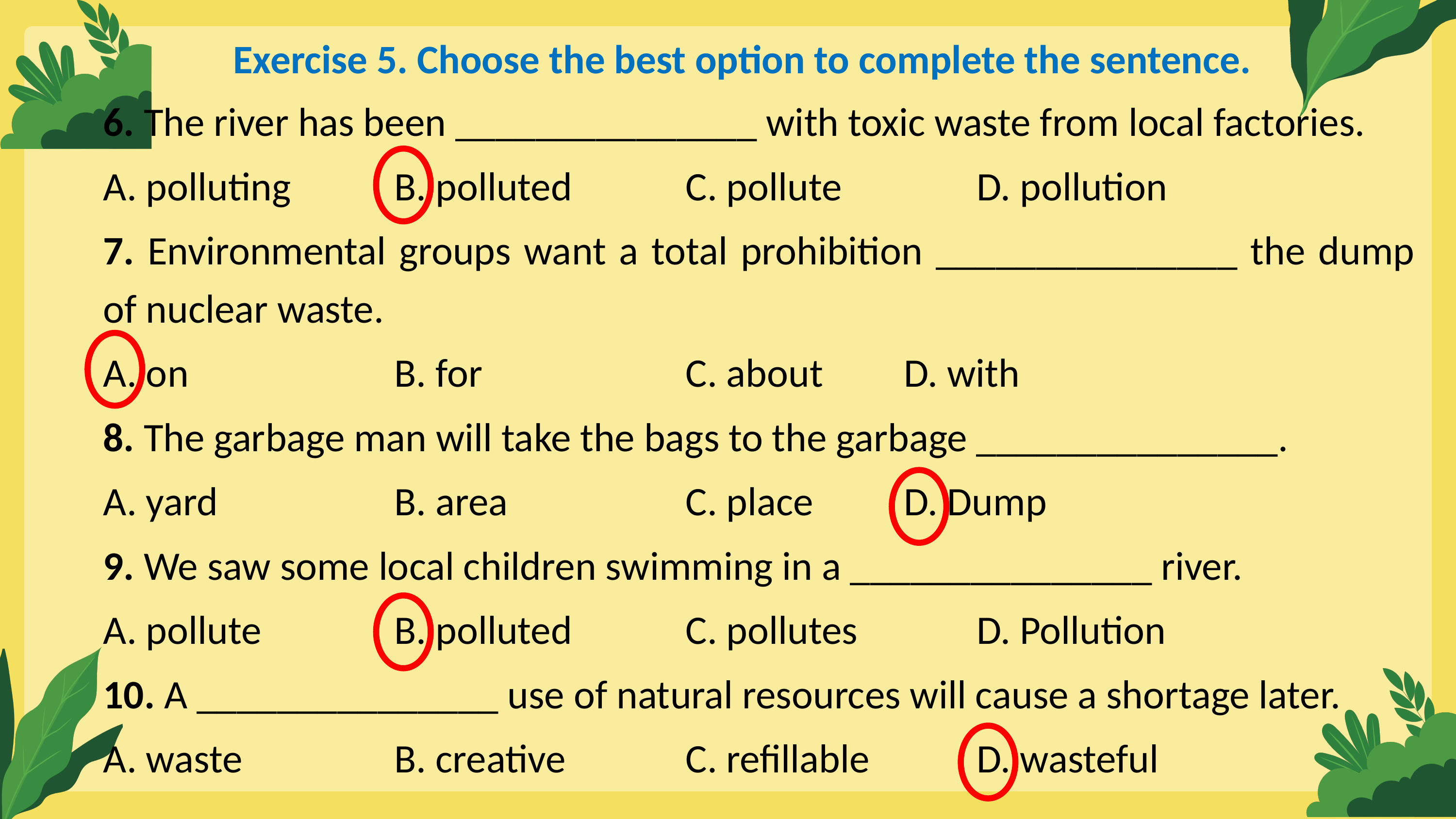

Exercise 5. Choose the best option to complete the sentence.

6. The river has been _______________ with toxic waste from local factories.
A. polluting		B. polluted		C. pollute 		D. pollution
7. Environmental groups want a total prohibition _______________ the dump of nuclear waste.
A. on			B. for			C. about		D. with
8. The garbage man will take the bags to the garbage _______________.
A. yard			B. area			C. place		D. Dump
9. We saw some local children swimming in a _______________ river.
A. pollute		B. polluted		C. pollutes		D. Pollution
10. A _______________ use of natural resources will cause a shortage later.
A. waste 		B. creative 		C. refillable 		D. wasteful